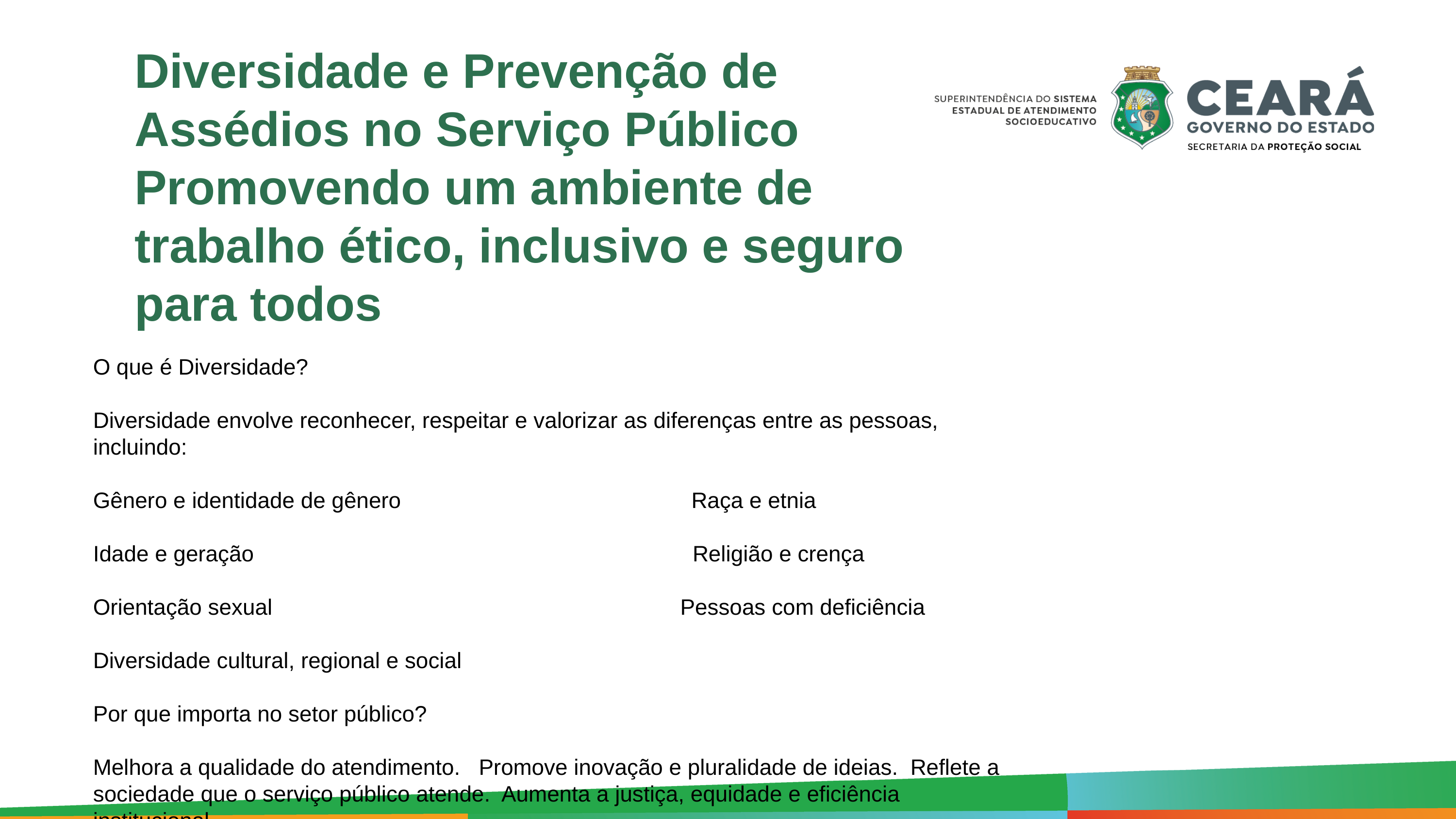

Diversidade e Prevenção de Assédios no Serviço Público
Promovendo um ambiente de trabalho ético, inclusivo e seguro para todos

O que é Diversidade?

Diversidade envolve reconhecer, respeitar e valorizar as diferenças entre as pessoas, incluindo:

Gênero e identidade de gênero                                               Raça e etnia

Idade e geração                                                                       Religião e crença

Orientação sexual                                                                  Pessoas com deficiência

Diversidade cultural, regional e social

Por que importa no setor público?

Melhora a qualidade do atendimento.   Promove inovação e pluralidade de ideias.  Reflete a sociedade que o serviço público atende.  Aumenta a justiça, equidade e eficiência institucional